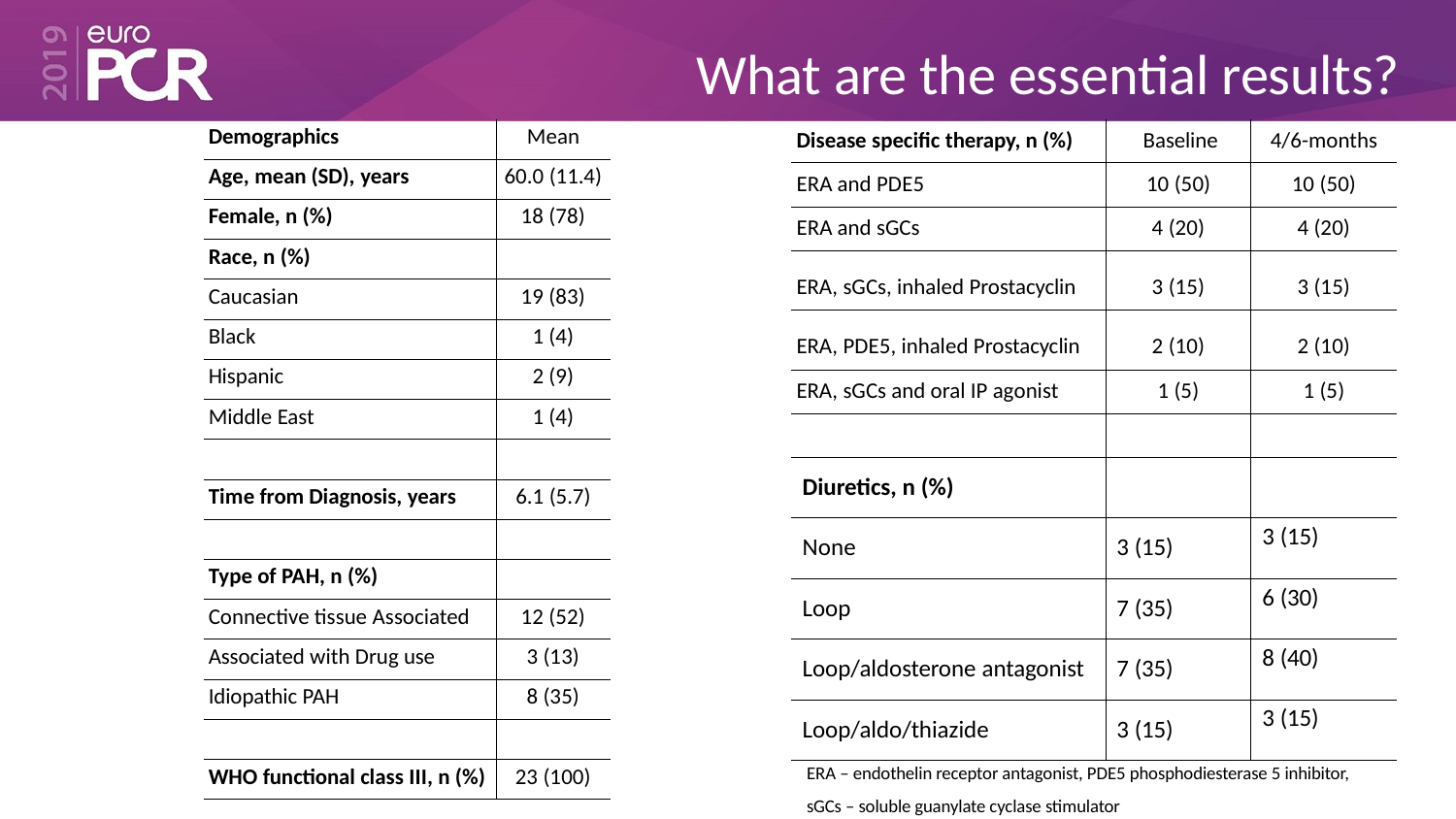

# What are the essential results?
| Disease specific therapy, n (%) | Baseline | 4/6-months |
| --- | --- | --- |
| ERA and PDE5 | 10 (50) | 10 (50) |
| ERA and sGCs | 4 (20) | 4 (20) |
| ERA, sGCs, inhaled Prostacyclin | 3 (15) | 3 (15) |
| ERA, PDE5, inhaled Prostacyclin | 2 (10) | 2 (10) |
| ERA, sGCs and oral IP agonist | 1 (5) | 1 (5) |
|  |  |  |
| Diuretics, n (%) |  |  |
| None | 3 (15) | 3 (15) |
| Loop | 7 (35) | 6 (30) |
| Loop/aldosterone antagonist | 7 (35) | 8 (40) |
| Loop/aldo/thiazide | 3 (15) | 3 (15) |
| Demographics | Mean |
| --- | --- |
| Age, mean (SD), years | 60.0 (11.4) |
| Female, n (%) | 18 (78) |
| Race, n (%) |  |
| Caucasian | 19 (83) |
| Black | 1 (4) |
| Hispanic | 2 (9) |
| Middle East | 1 (4) |
|  |  |
| Time from Diagnosis, years | 6.1 (5.7) |
|  |  |
| Type of PAH, n (%) |  |
| Connective tissue Associated | 12 (52) |
| Associated with Drug use | 3 (13) |
| Idiopathic PAH | 8 (35) |
|  |  |
| WHO functional class III, n (%) | 23 (100) |
ERA – endothelin receptor antagonist, PDE5 phosphodiesterase 5 inhibitor,  sGCs – soluble guanylate cyclase stimulator